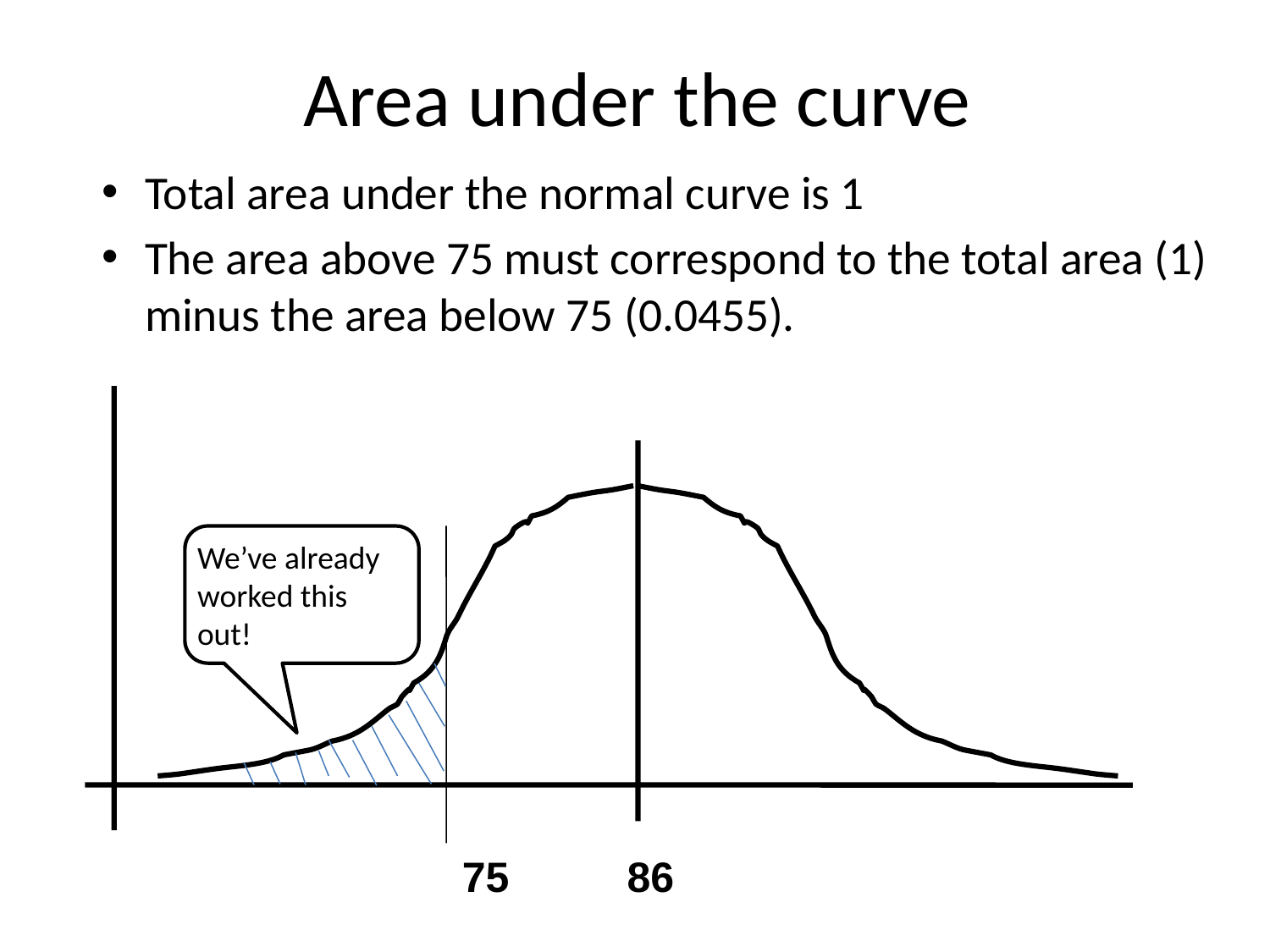

# Area under the curve
Total area under the normal curve is 1
The area above 75 must correspond to the total area (1) minus the area below 75 (0.0455).

   75          86

We’ve already worked this out!